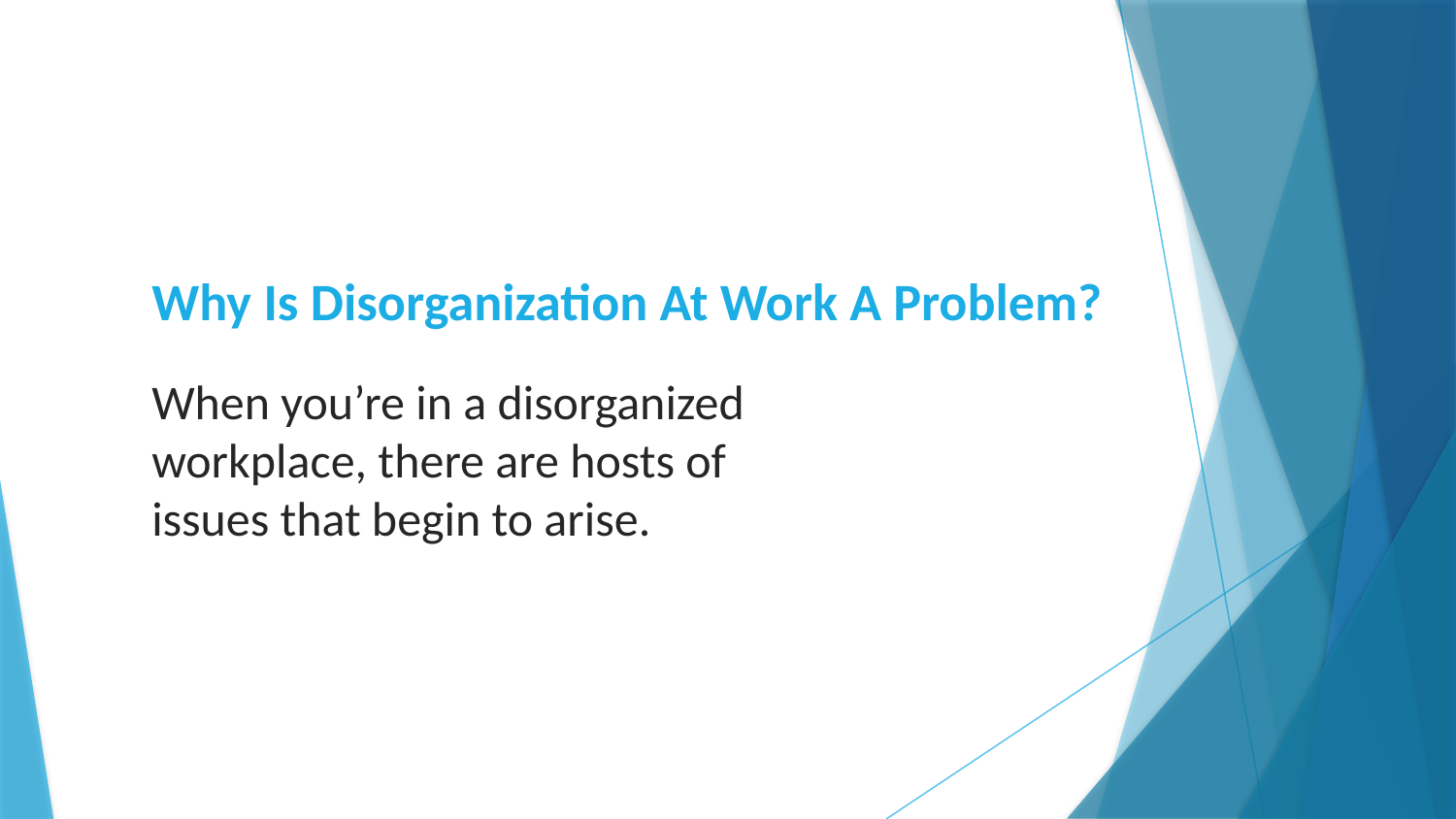

# Why Is Disorganization At Work A Problem?
When you’re in a disorganized workplace, there are hosts of issues that begin to arise.